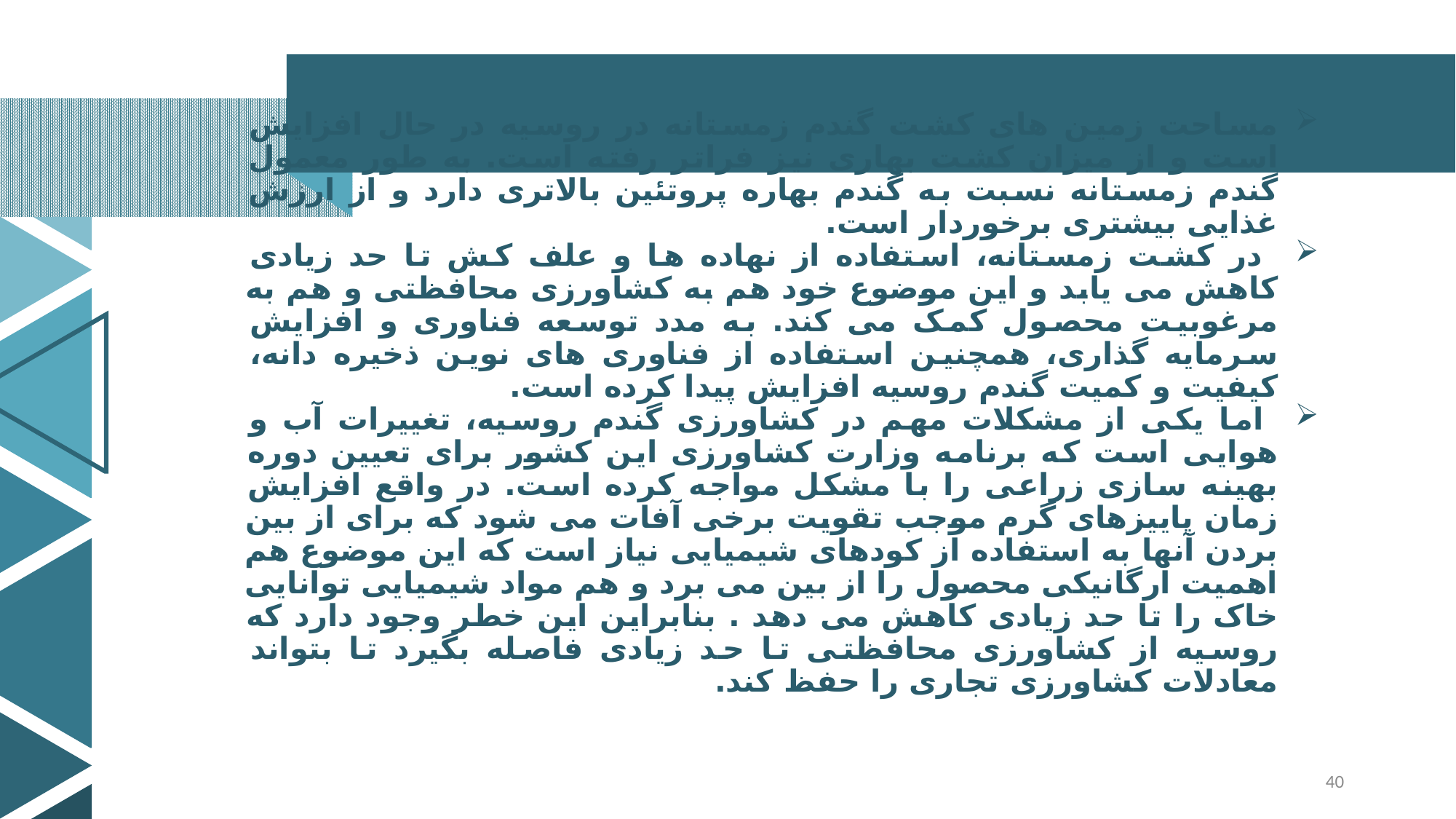

مساحت زمین ‌های کشت گندم زمستانه در روسیه در حال افزایش است و از میزان کشت بهاری نیز فراتر رفته است. به طور معمول گندم زمستانه نسبت به گندم بهاره پروتئین بالاتری دارد و از ارزش غذایی بیشتری برخوردار است.
 در کشت زمستانه، استفاده از نهاده ‌ها و علف‌ کش تا حد زیادی کاهش می‌ یابد و این موضوع خود هم به کشاورزی محافظتی و هم به مرغوبیت محصول کمک می‌ کند. به مدد توسعه فناوری و افزایش سرمایه‌ گذاری، همچنین استفاده از فناوری‌ های نوین ذخیره دانه، کیفیت و کمیت گندم روسیه افزایش پیدا کرده است.
 اما یکی از مشکلات مهم در کشاورزی گندم روسیه، تغییرات آب ‌و هوایی است که برنامه وزارت کشاورزی این کشور برای تعیین دوره بهینه سازی زراعی را با مشکل مواجه کرده است. در واقع افزایش‌ زمان پاییزهای گرم موجب تقویت برخی آفات می‌ شود که برای از بین بردن آنها به استفاده از کودهای شیمیایی نیاز است که این موضوع هم اهمیت ارگانیکی محصول را از بین می‌ برد و هم مواد شیمیایی توانایی خاک را تا حد زیادی کاهش می‌ دهد . بنابراین این خطر وجود دارد که روسیه از کشاورزی محافظتی تا حد زیادی فاصله بگیرد تا بتواند معادلات کشاورزی تجاری را حفظ کند.

40